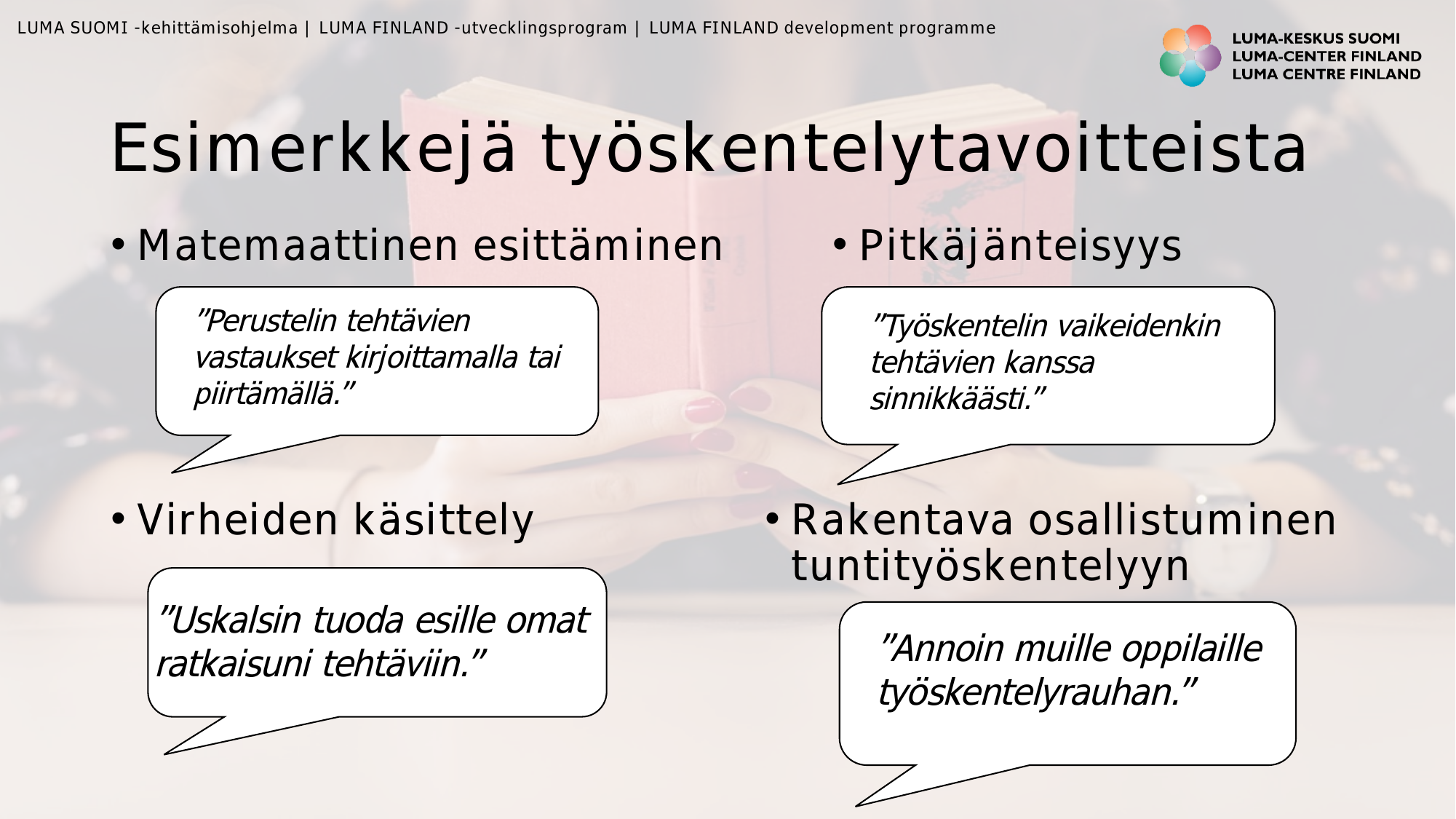

# Esimerkkejä työskentelytavoitteista
Pitkäjänteisyys

Matemaattinen esittäminen

”Perustelin tehtävien vastaukset kirjoittamalla tai piirtämällä.”
”Työskentelin vaikeidenkin tehtävien kanssa sinnikkäästi.”

Virheiden käsittely

Rakentava osallistuminen tuntityöskentelyyn

”Uskalsin tuoda esille omat ratkaisuni tehtäviin.”

”Annoin muille oppilaille työskentelyrauhan.”